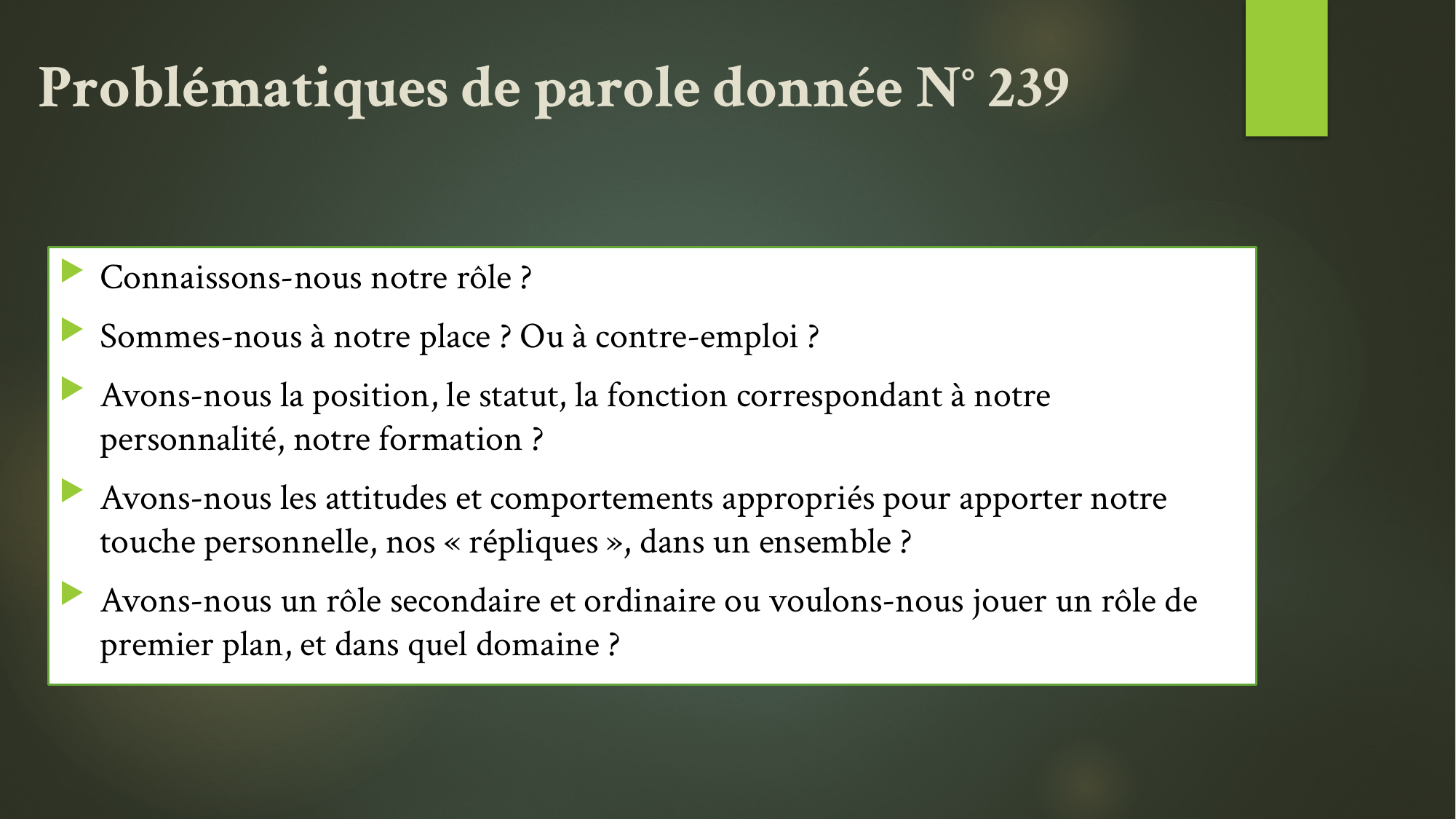

# Problématiques de parole donnée N° 239
Connaissons-nous notre rôle ?
Sommes-nous à notre place ? Ou à contre-emploi ?
Avons-nous la position, le statut, la fonction correspondant à notre personnalité, notre formation ?
Avons-nous les attitudes et comportements appropriés pour apporter notre touche personnelle, nos « répliques », dans un ensemble ?
Avons-nous un rôle secondaire et ordinaire ou voulons-nous jouer un rôle de premier plan, et dans quel domaine ?